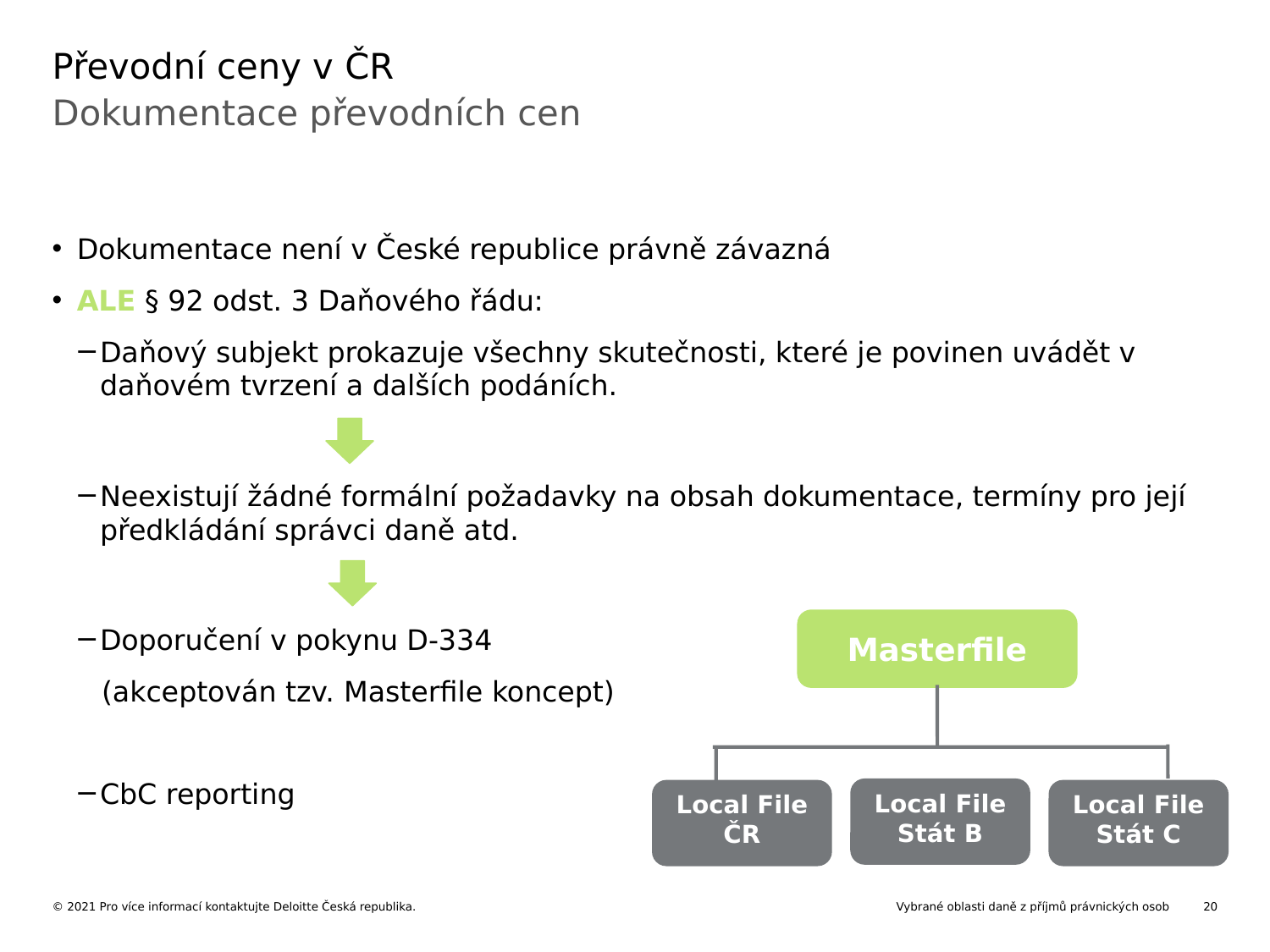

# Převodní ceny v ČR
Dokumentace převodních cen
Dokumentace není v České republice právně závazná
ALE § 92 odst. 3 Daňového řádu:
Daňový subjekt prokazuje všechny skutečnosti, které je povinen uvádět v daňovém tvrzení a dalších podáních.

Neexistují žádné formální požadavky na obsah dokumentace, termíny pro její předkládání správci daně atd.

Doporučení v pokynu D-334
(akceptován tzv. Masterfile koncept)

CbC reporting

Masterfile

Local File
Stát B

Local File
ČR

Local File
Stát C